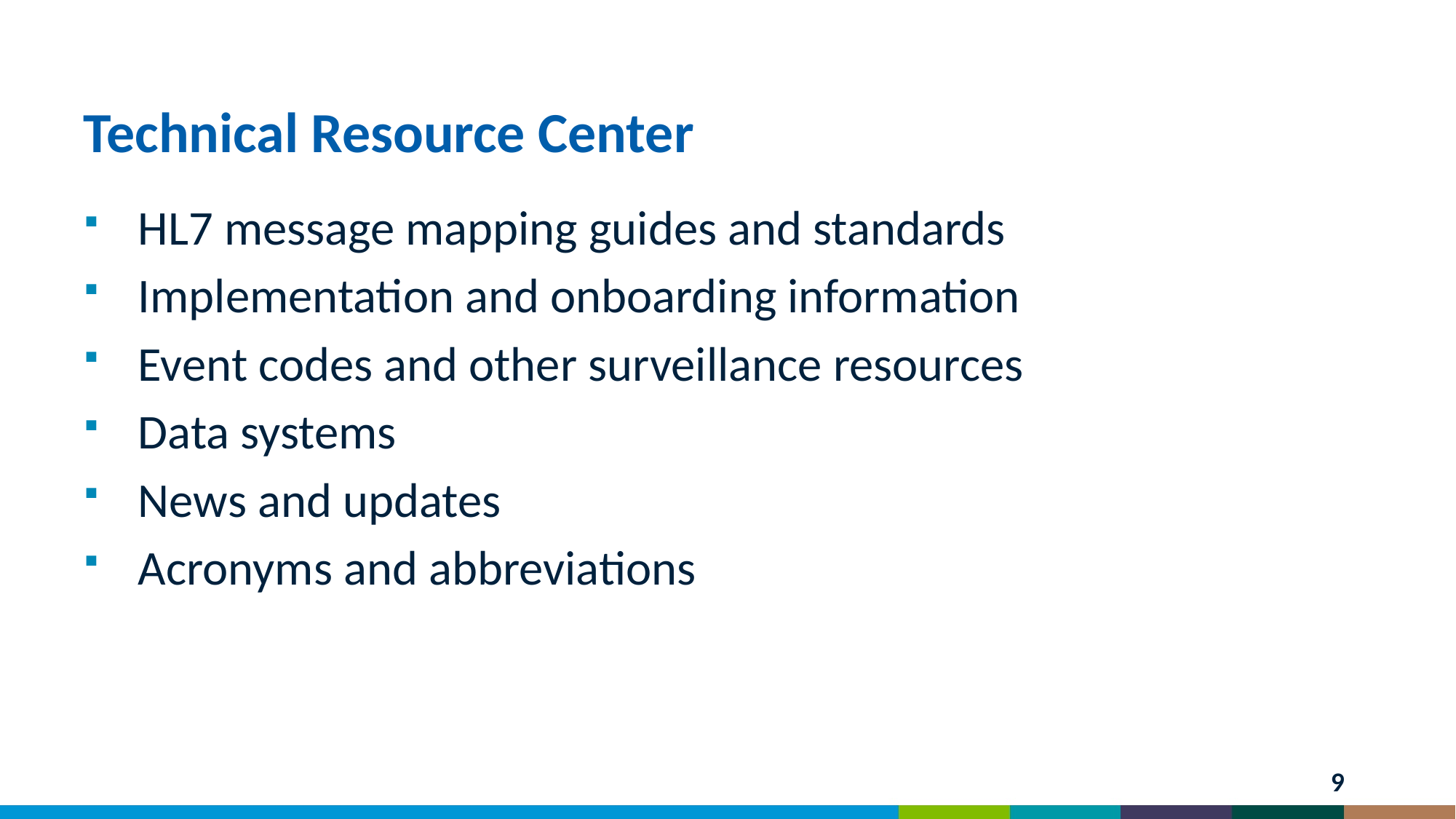

# Technical Resource Center
HL7 message mapping guides and standards
Implementation and onboarding information
Event codes and other surveillance resources
Data systems
News and updates
Acronyms and abbreviations

9